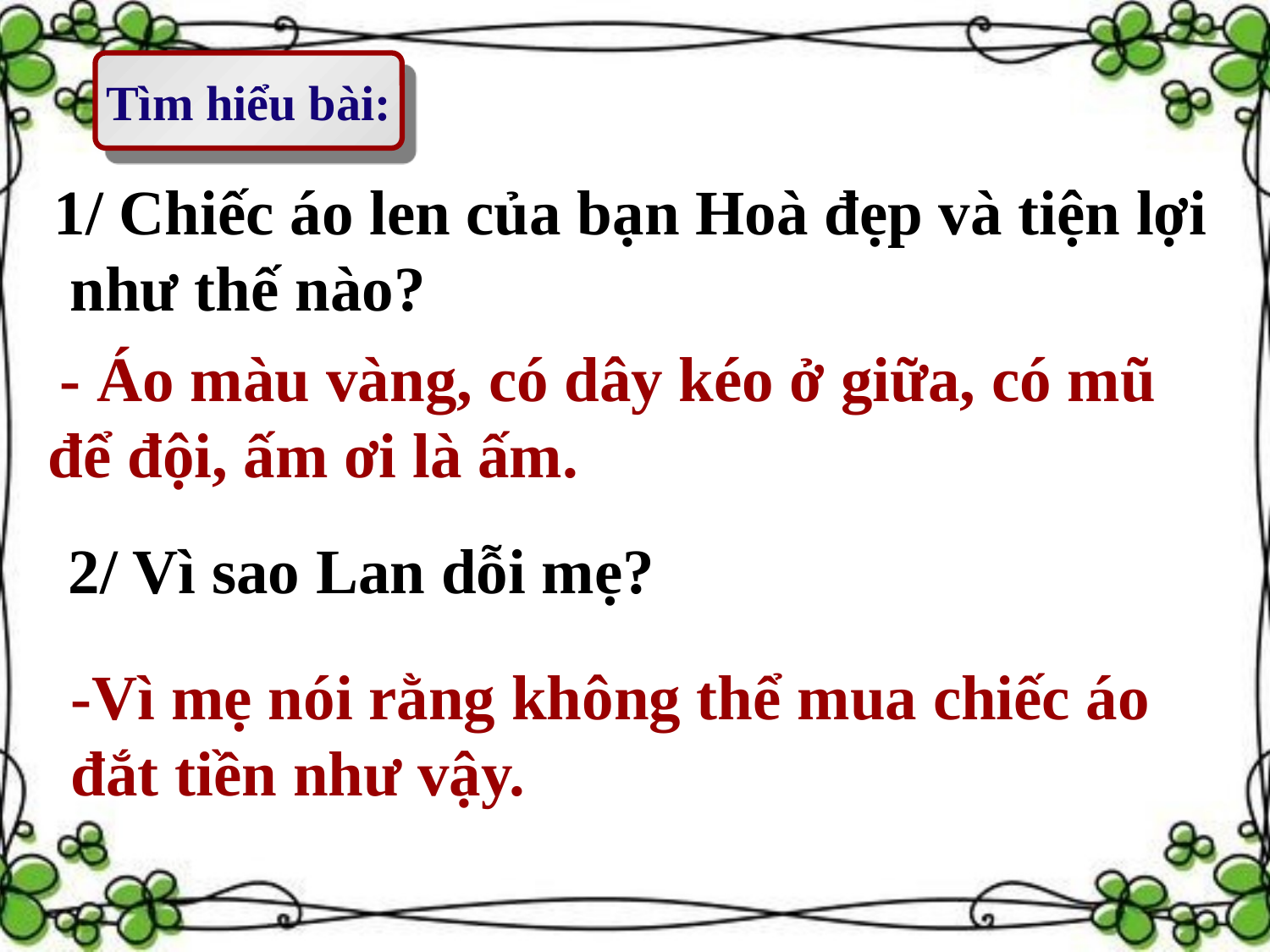

Tìm hiểu bài:
1/ Chiếc áo len của bạn Hoà đẹp và tiện lợi
 như thế nào?
 - Áo màu vàng, có dây kéo ở giữa, có mũ để đội, ấm ơi là ấm.
2/ Vì sao Lan dỗi mẹ?
-Vì mẹ nói rằng không thể mua chiếc áo
đắt tiền như vậy.